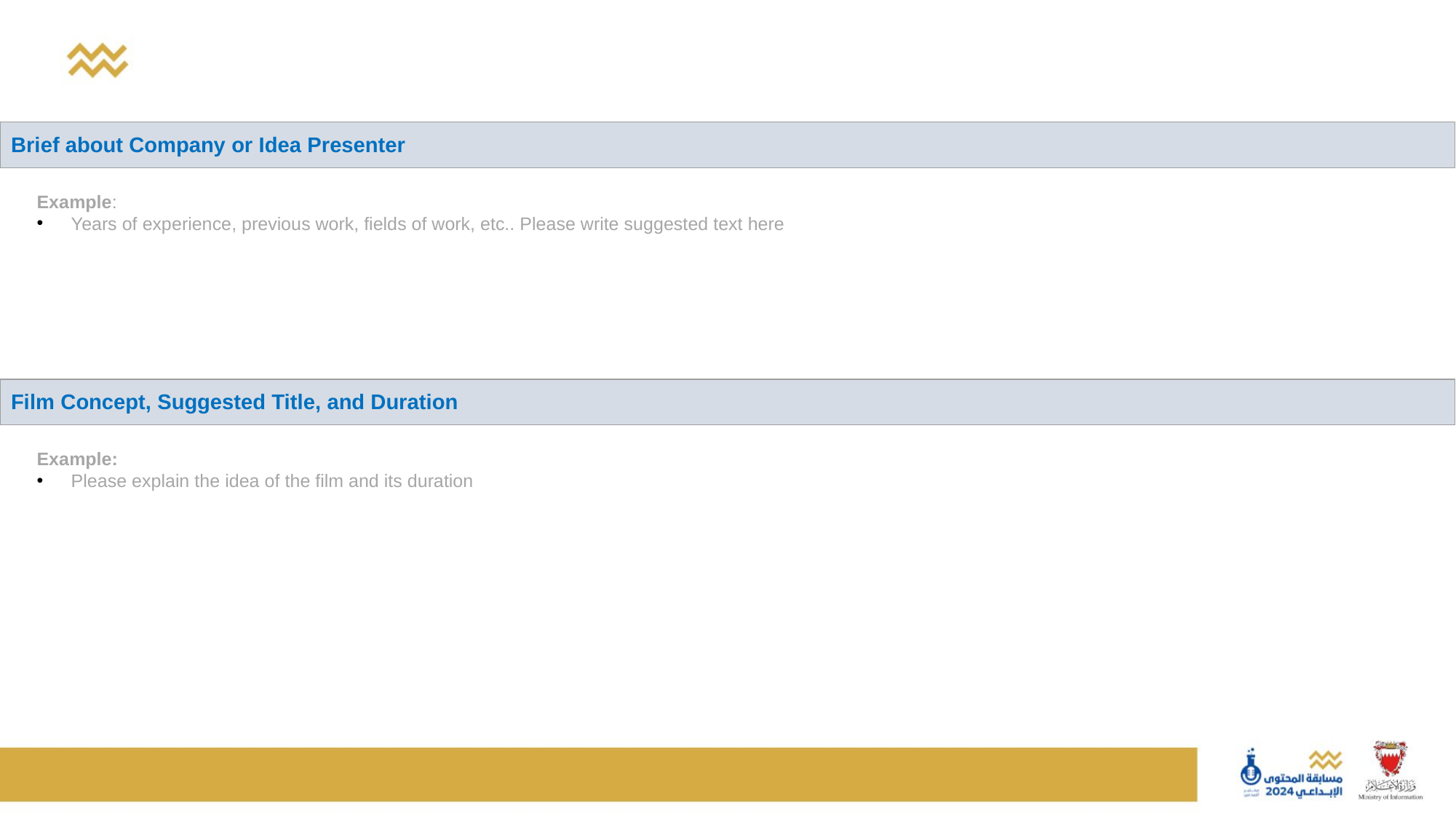

| Brief about Company or Idea Presenter |
| --- |
Example:
Years of experience, previous work, fields of work, etc.. Please write suggested text here
| Film Concept, Suggested Title, and Duration |
| --- |
Example:
Please explain the idea of the film and its duration